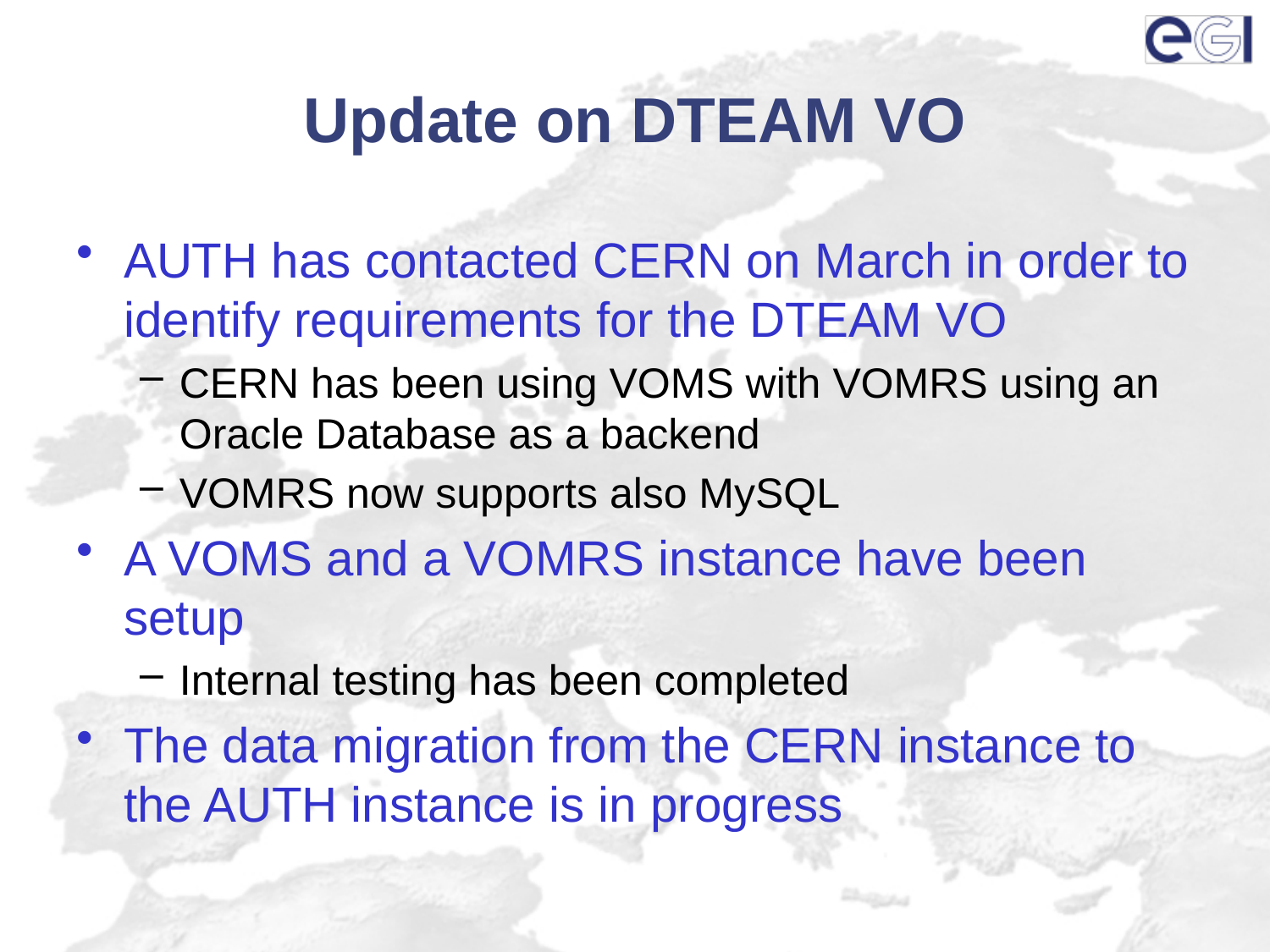

# Update on DTEAM VO
AUTH has contacted CERN on March in order to identify requirements for the DTEAM VO
CERN has been using VOMS with VOMRS using an Oracle Database as a backend
VOMRS now supports also MySQL
A VOMS and a VOMRS instance have been setup
Internal testing has been completed
The data migration from the CERN instance to the AUTH instance is in progress